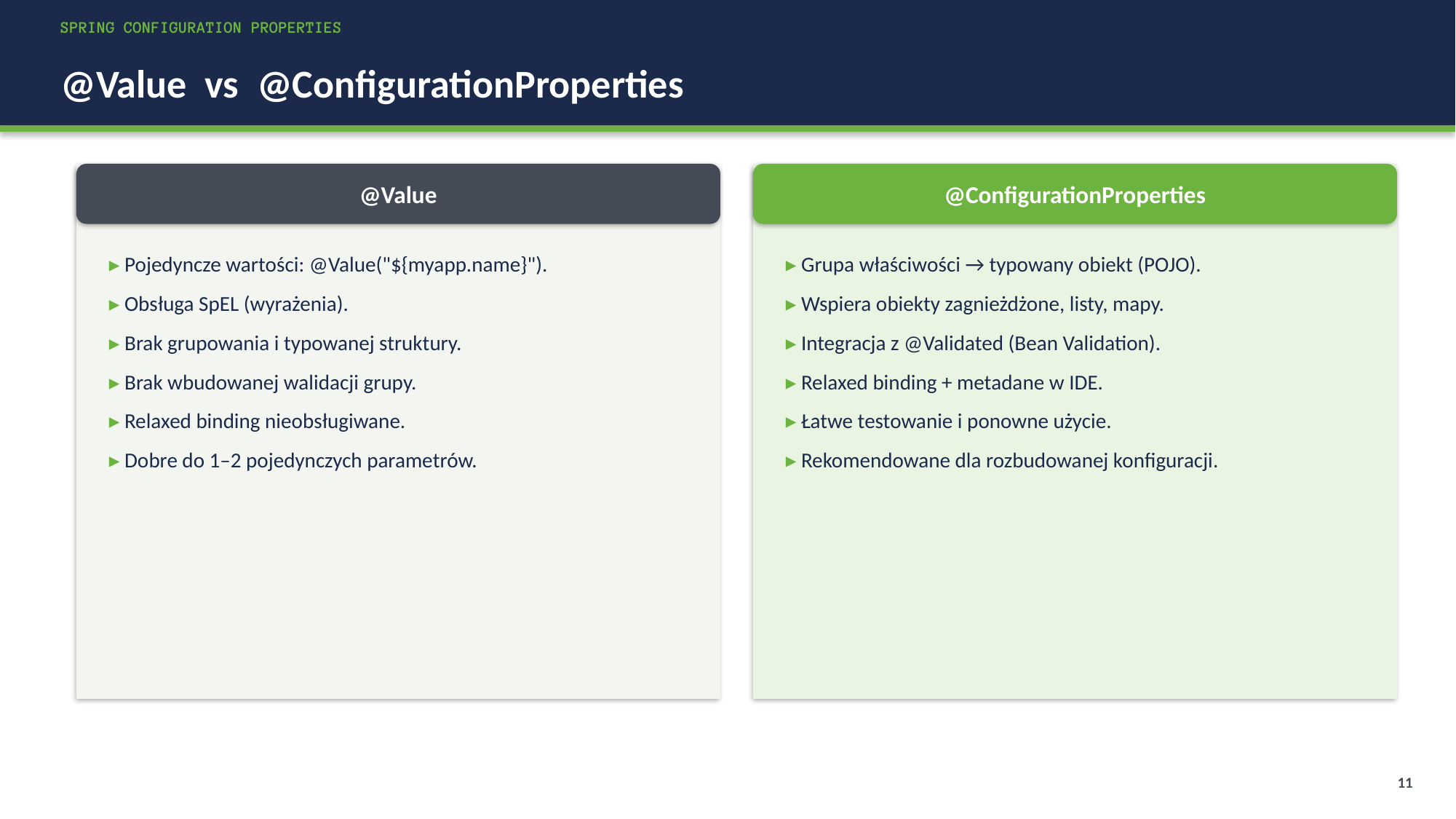

SPRING CONFIGURATION PROPERTIES
@Value  vs  @ConfigurationProperties

@Value

@ConfigurationProperties
▸ Pojedyncze wartości: @Value("${myapp.name}").
▸ Obsługa SpEL (wyrażenia).
▸ Brak grupowania i typowanej struktury.
▸ Brak wbudowanej walidacji grupy.
▸ Relaxed binding nieobsługiwane.
▸ Dobre do 1–2 pojedynczych parametrów.
▸ Grupa właściwości → typowany obiekt (POJO).
▸ Wspiera obiekty zagnieżdżone, listy, mapy.
▸ Integracja z @Validated (Bean Validation).
▸ Relaxed binding + metadane w IDE.
▸ Łatwe testowanie i ponowne użycie.
▸ Rekomendowane dla rozbudowanej konfiguracji.
11